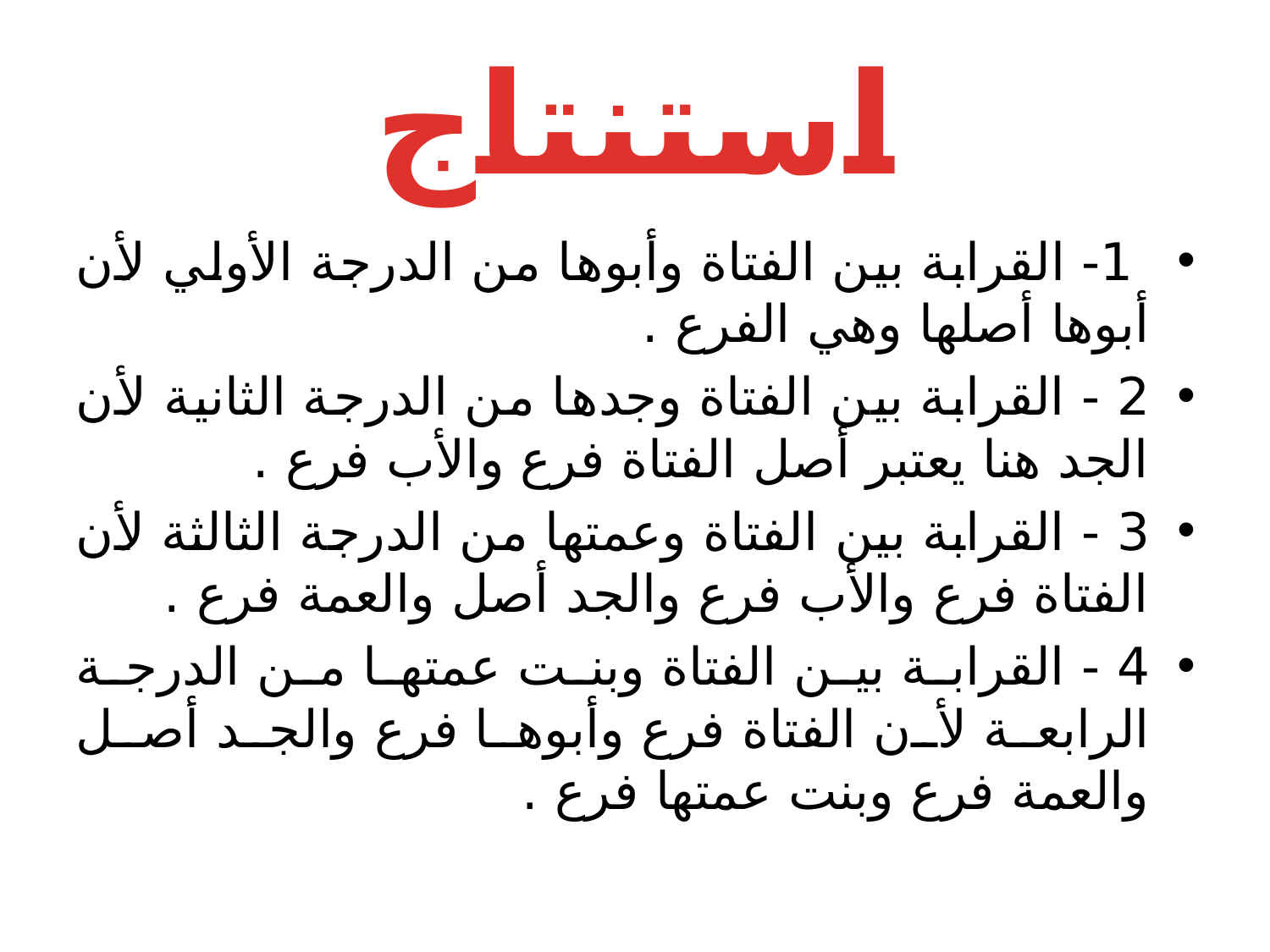

# استنتاج
 1- القرابة بين الفتاة وأبوها من الدرجة الأولي لأن أبوها أصلها وهي الفرع .
2 - القرابة بين الفتاة وجدها من الدرجة الثانية لأن الجد هنا يعتبر أصل الفتاة فرع والأب فرع .
3 - القرابة بين الفتاة وعمتها من الدرجة الثالثة لأن الفتاة فرع والأب فرع والجد أصل والعمة فرع .
4 - القرابة بين الفتاة وبنت عمتها من الدرجة الرابعة لأن الفتاة فرع وأبوها فرع والجد أصل والعمة فرع وبنت عمتها فرع .